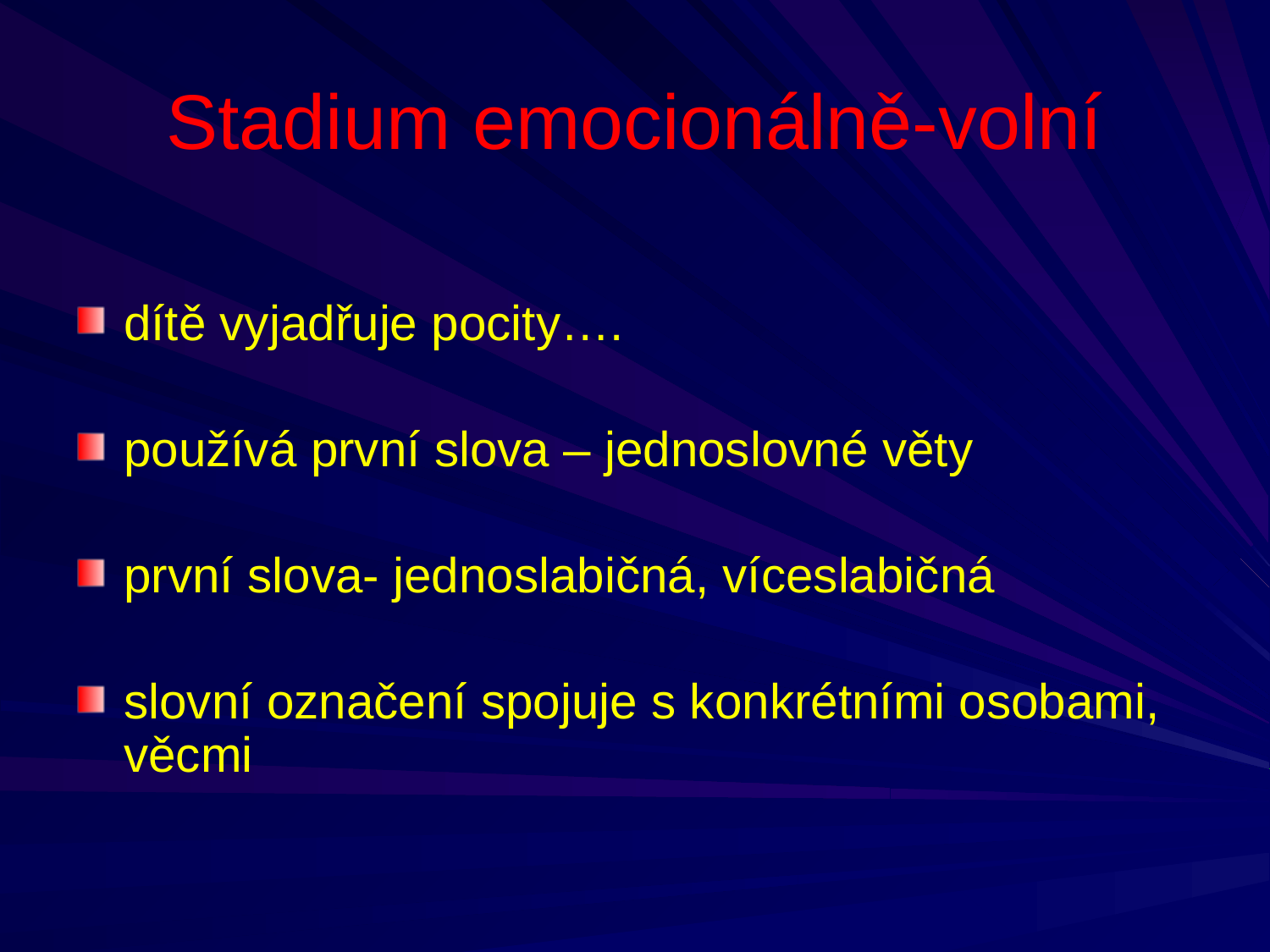

# Stadium emocionálně-volní

dítě vyjadřuje pocity….

používá první slova – jednoslovné věty

první slova- jednoslabičná, víceslabičná

slovní označení spojuje s konkrétními osobami, věcmi